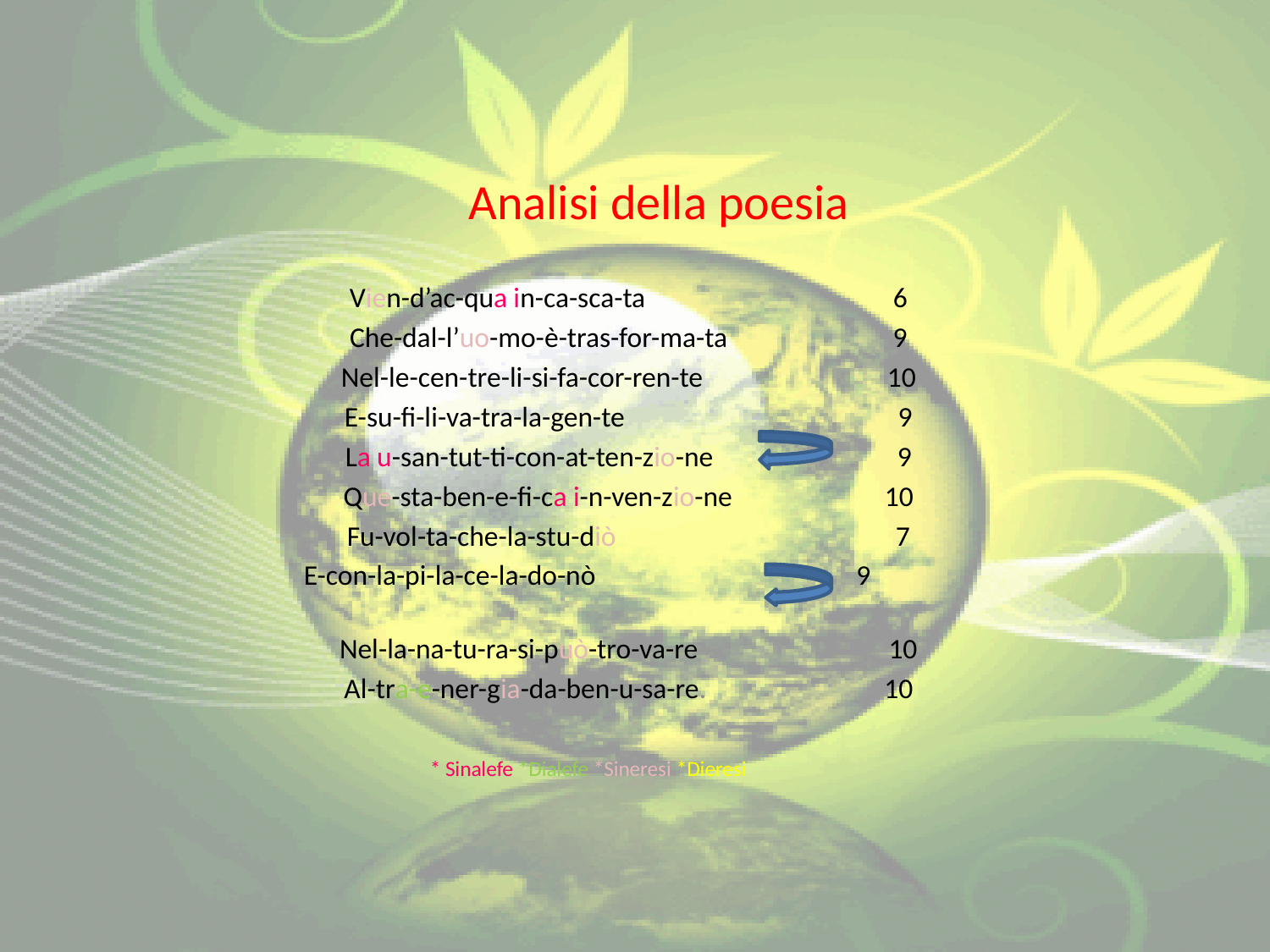

# Analisi della poesia
Vien-d’ac-qua in-ca-sca-ta                                       6
Che-dal-l’uo-mo-è-tras-for-ma-ta                          9
Nel-le-cen-tre-li-si-fa-cor-ren-te                             10
E-su-fi-li-va-tra-la-gen-te                                           9
La u-san-tut-ti-con-at-ten-zio-ne                             9
Que-sta-ben-e-fi-ca i-n-ven-zio-ne                        10
Fu-vol-ta-che-la-stu-diò                                            7
E-con-la-pi-la-ce-la-do-nò                                         9
Nel-la-na-tu-ra-si-può-tro-va-re                              10
Al-tra-e-ner-gia-da-ben-u-sa-re.                            10

* Sinalefe *Dialefe *Sineresi *Dieresi